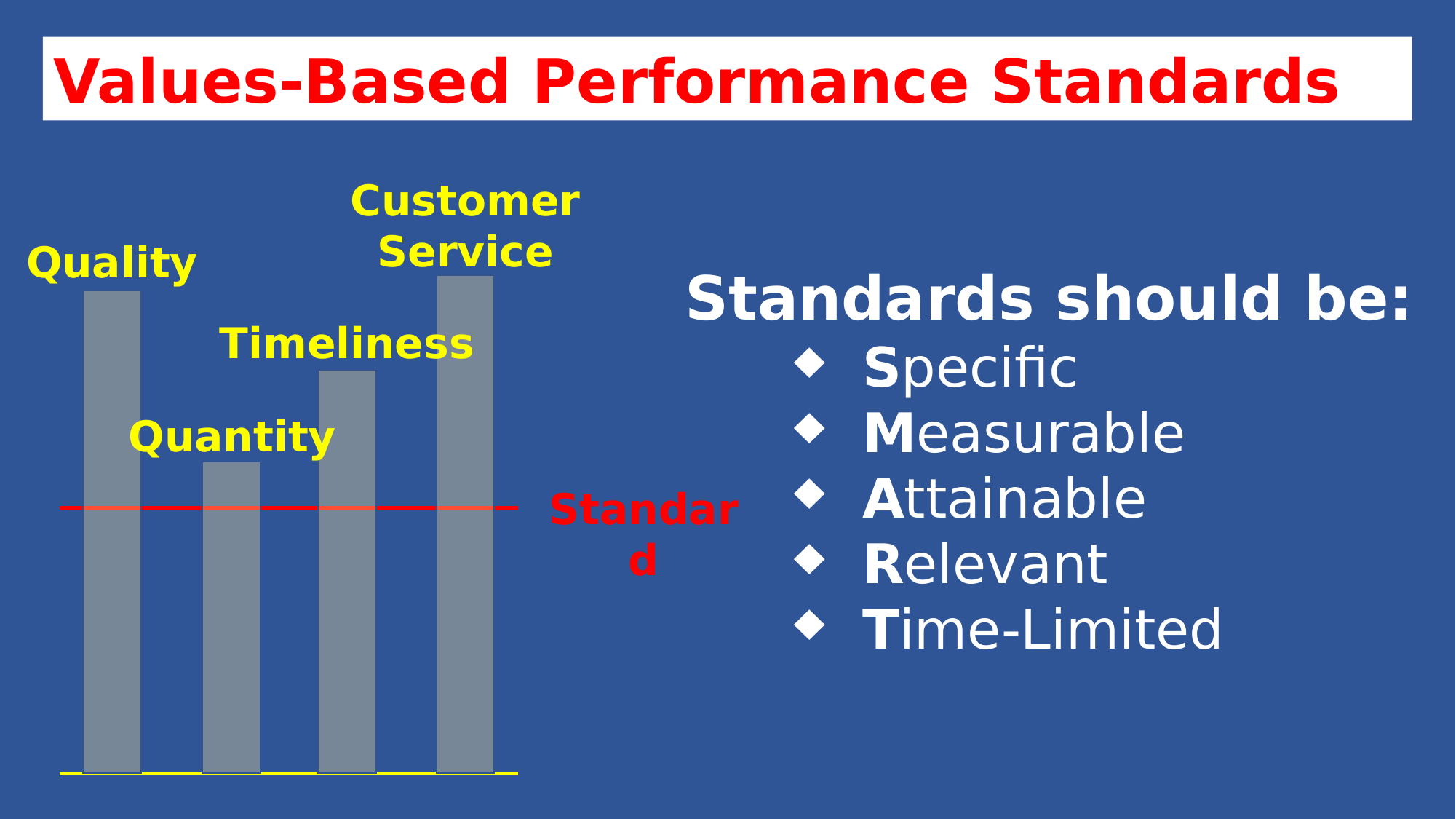

Values-Based Performance Standards
Customer Service
Quality
Standards should be:
Specific
Measurable
Attainable
Relevant
Time-Limited

Timeliness

Quantity

Standard